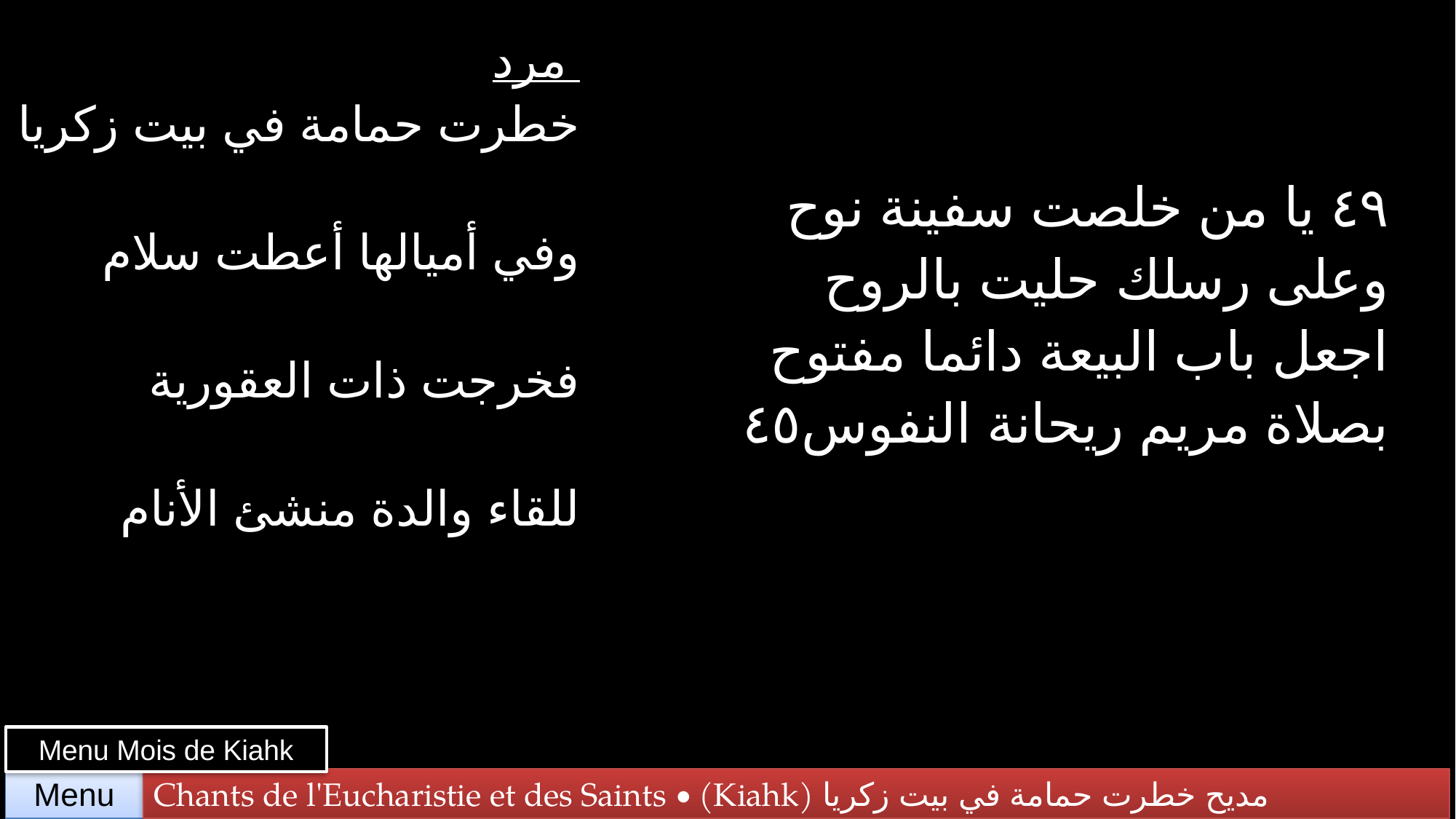

| مرد خطرت حمامة في بيت زكريا وفي أميالها أعطت سلام فخرجت ذات العقورية للقاء والدة منشئ الأنام | ٤٩ يا من خلصت سفينة نوح وعلى رسلك حليت بالروح اجعل باب البيعة دائما مفتوح بصلاة مريم ريحانة النفوس٤٥ |
| --- | --- |

Menu Mois de Kiahk
Chants de l'Eucharistie et des Saints • (Kiahk) مديح خطرت حمامة في بيت زكريا
Menu